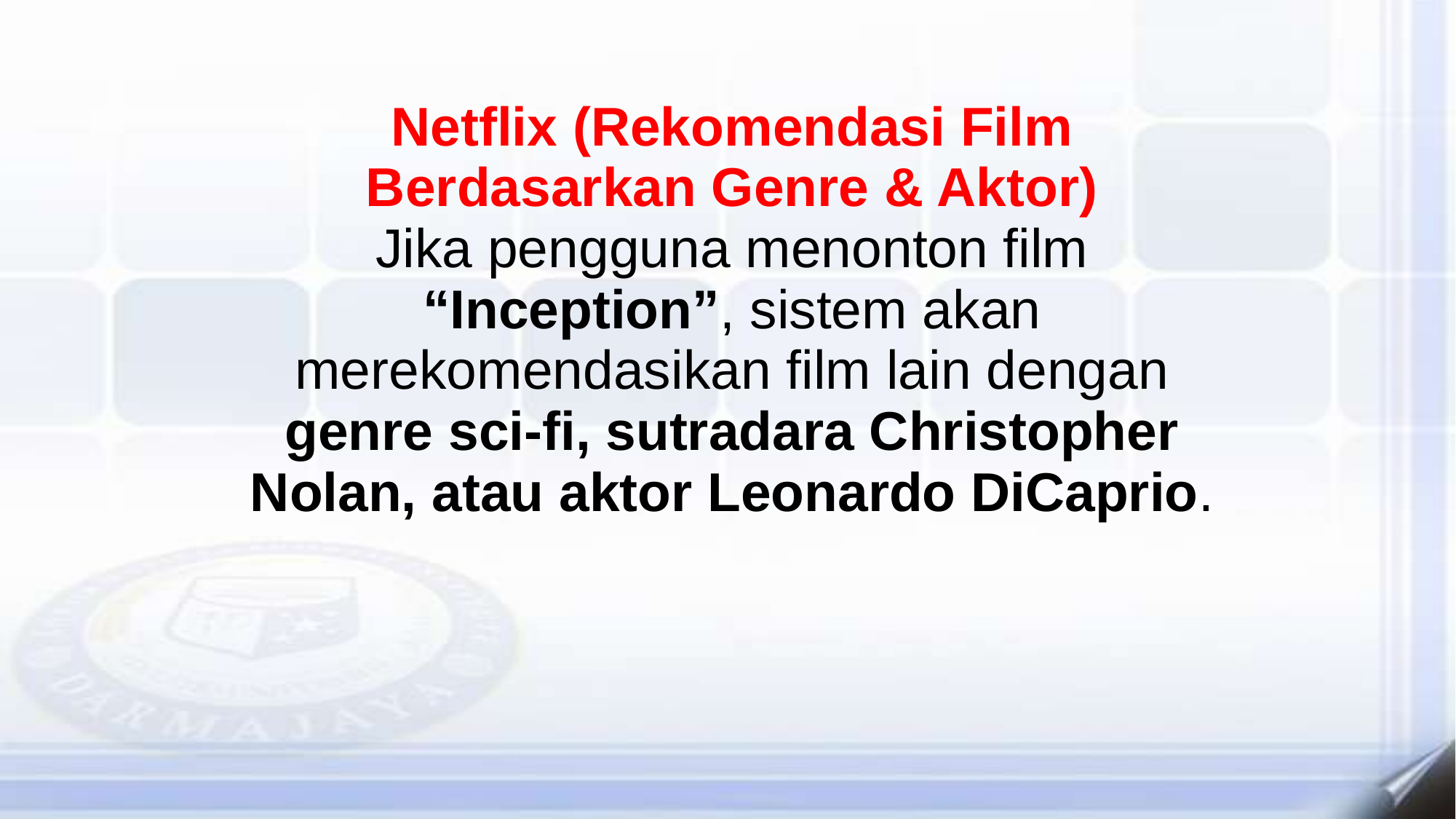

# Netflix (Rekomendasi Film Berdasarkan Genre & Aktor) Jika pengguna menonton film “Inception”, sistem akan merekomendasikan film lain dengan genre sci-fi, sutradara Christopher Nolan, atau aktor Leonardo DiCaprio.